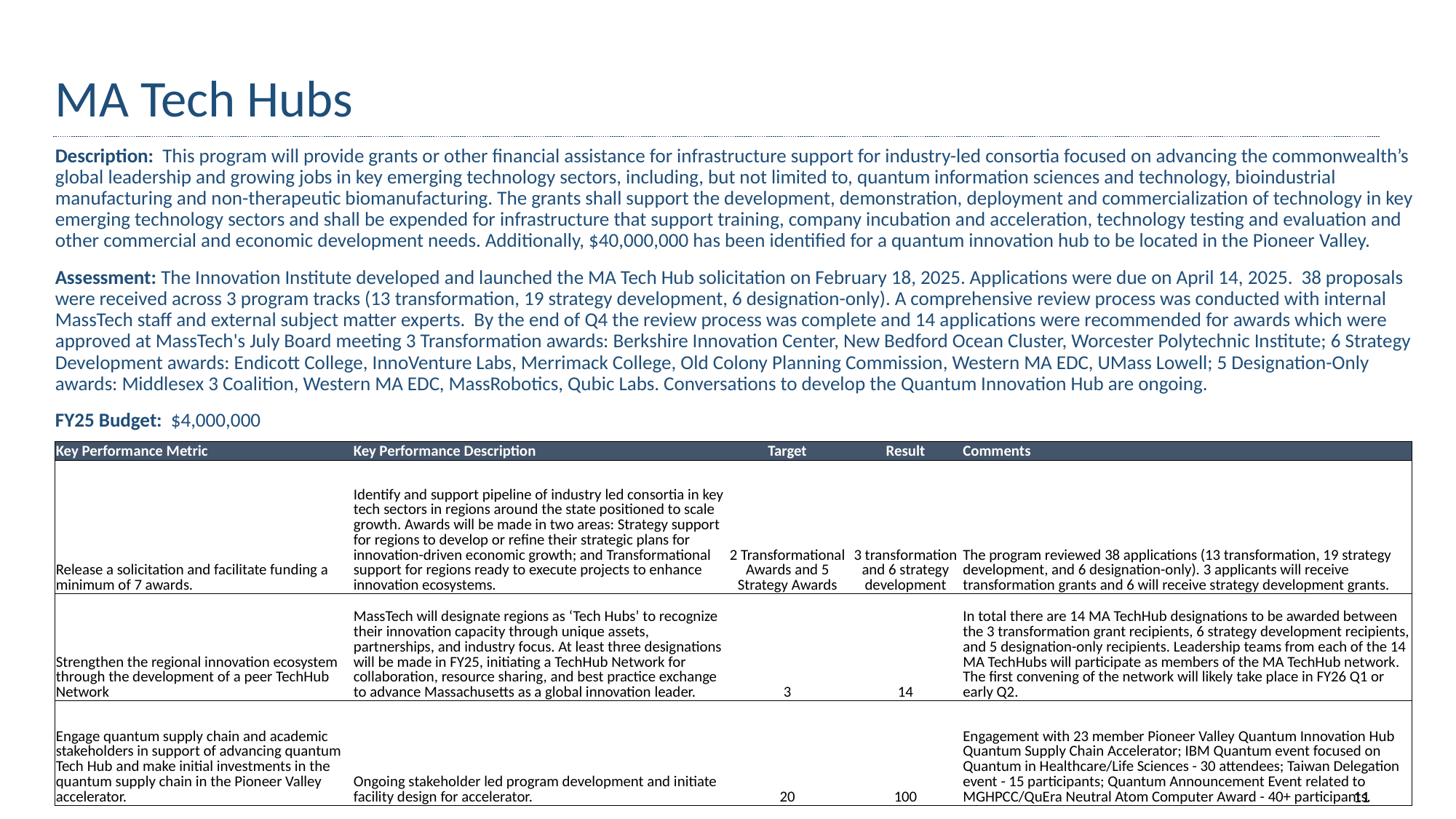

# MA Tech Hubs
Description:  This program will provide grants or other financial assistance for infrastructure support for industry-led consortia focused on advancing the commonwealth’s global leadership and growing jobs in key emerging technology sectors, including, but not limited to, quantum information sciences and technology, bioindustrial manufacturing and non-therapeutic biomanufacturing. The grants shall support the development, demonstration, deployment and commercialization of technology in key emerging technology sectors and shall be expended for infrastructure that support training, company incubation and acceleration, technology testing and evaluation and other commercial and economic development needs. Additionally, $40,000,000 has been identified for a quantum innovation hub to be located in the Pioneer Valley.
Assessment: The Innovation Institute developed and launched the MA Tech Hub solicitation on February 18, 2025. Applications were due on April 14, 2025.  38 proposals were received across 3 program tracks (13 transformation, 19 strategy development, 6 designation-only). A comprehensive review process was conducted with internal MassTech staff and external subject matter experts.  By the end of Q4 the review process was complete and 14 applications were recommended for awards which were approved at MassTech's July Board meeting 3 Transformation awards: Berkshire Innovation Center, New Bedford Ocean Cluster, Worcester Polytechnic Institute; 6 Strategy Development awards: Endicott College, InnoVenture Labs, Merrimack College, Old Colony Planning Commission, Western MA EDC, UMass Lowell; 5 Designation-Only awards: Middlesex 3 Coalition, Western MA EDC, MassRobotics, Qubic Labs. Conversations to develop the Quantum Innovation Hub are ongoing.
FY25 Budget:  $4,000,000

| Key Performance Metric | Key Performance Description | Target | Result | Comments |
| --- | --- | --- | --- | --- |
| Release a solicitation and facilitate funding a minimum of 7 awards. | Identify and support pipeline of industry led consortia in key tech sectors in regions around the state positioned to scale growth. Awards will be made in two areas: Strategy support for regions to develop or refine their strategic plans for innovation-driven economic growth; and Transformational support for regions ready to execute projects to enhance innovation ecosystems. | 2 Transformational Awards and 5 Strategy Awards | 3 transformation and 6 strategy development | The program reviewed 38 applications (13 transformation, 19 strategy development, and 6 designation-only). 3 applicants will receive transformation grants and 6 will receive strategy development grants. |
| Strengthen the regional innovation ecosystem through the development of a peer TechHub Network | MassTech will designate regions as ‘Tech Hubs’ to recognize their innovation capacity through unique assets, partnerships, and industry focus. At least three designations will be made in FY25, initiating a TechHub Network for collaboration, resource sharing, and best practice exchange to advance Massachusetts as a global innovation leader. | 3 | 14 | In total there are 14 MA TechHub designations to be awarded between the 3 transformation grant recipients, 6 strategy development recipients, and 5 designation-only recipients. Leadership teams from each of the 14 MA TechHubs will participate as members of the MA TechHub network. The first convening of the network will likely take place in FY26 Q1 or early Q2. |
| Engage quantum supply chain and academic stakeholders in support of advancing quantum Tech Hub and make initial investments in the quantum supply chain in the Pioneer Valley accelerator. | Ongoing stakeholder led program development and initiate facility design for accelerator. | 20 | 100 | Engagement with 23 member Pioneer Valley Quantum Innovation Hub Quantum Supply Chain Accelerator; IBM Quantum event focused on Quantum in Healthcare/Life Sciences - 30 attendees; Taiwan Delegation event - 15 participants; Quantum Announcement Event related to MGHPCC/QuEra Neutral Atom Computer Award - 40+ participants. |